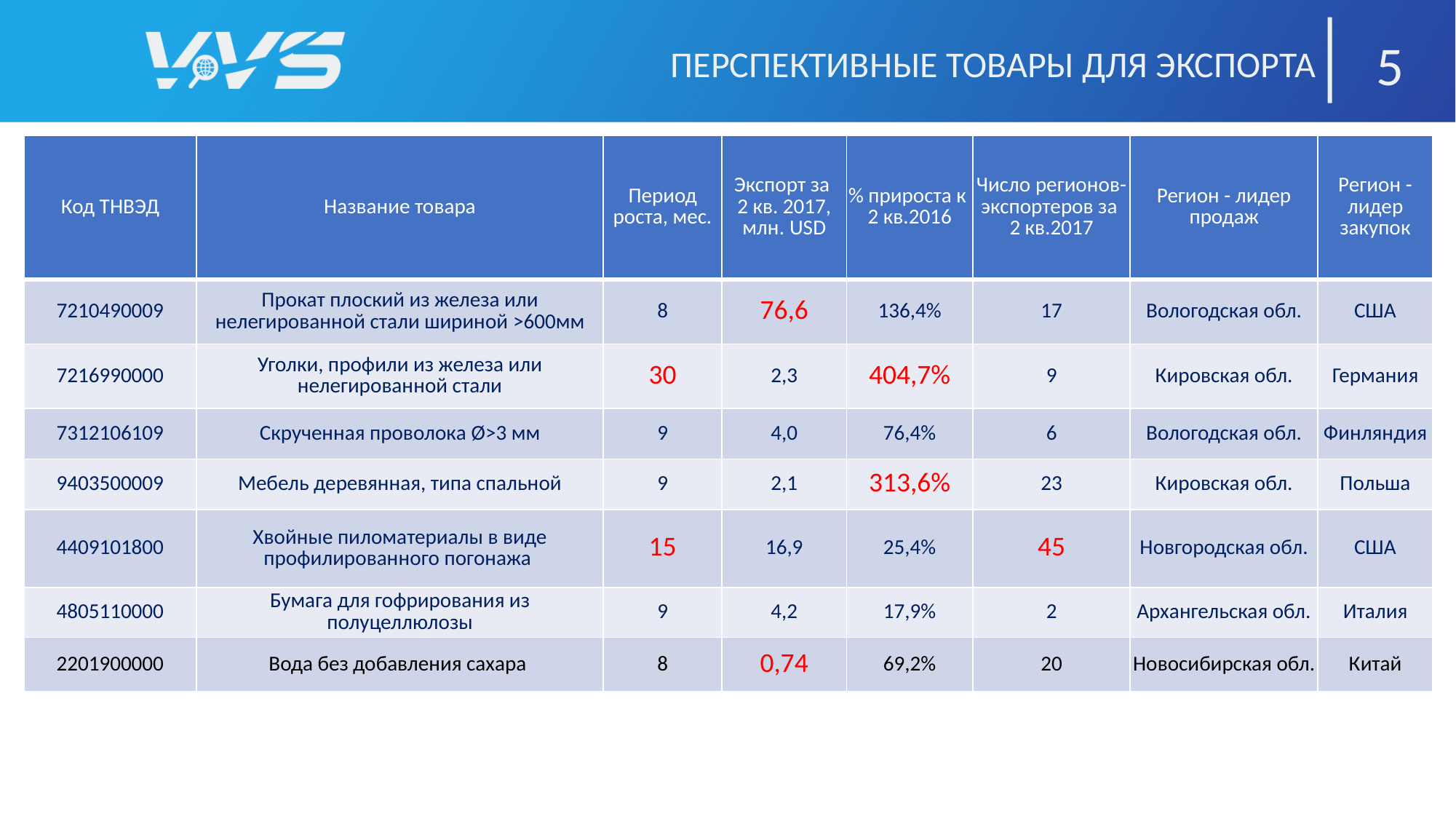

5
ПЕРСПЕКТИВНЫЕ ТОВАРЫ ДЛЯ ЭКСПОРТА

| Код ТНВЭД | Название товара | Период роста, мес. | Экспорт за 2 кв. 2017, млн. USD | % прироста к 2 кв.2016 | Число регионов-экспортеров за 2 кв.2017 | Регион - лидер продаж | Регион - лидер закупок |
| --- | --- | --- | --- | --- | --- | --- | --- |
| 7210490009 | Прокат плоский из железа или нелегированной стали шириной >600мм | 8 | 76,6 | 136,4% | 17 | Вологодская обл. | США |
| 7216990000 | Уголки, профили из железа или нелегированной стали | 30 | 2,3 | 404,7% | 9 | Кировская обл. | Германия |
| 7312106109 | Скрученная проволока Ø>3 мм | 9 | 4,0 | 76,4% | 6 | Вологодская обл. | Финляндия |
| 9403500009 | Мебель деревянная, типа спальной | 9 | 2,1 | 313,6% | 23 | Кировская обл. | Польша |
| 4409101800 | Хвойные пиломатериалы в виде профилированного погонажа | 15 | 16,9 | 25,4% | 45 | Новгородская обл. | США |
| 4805110000 | Бумага для гофрирования из полуцеллюлозы | 9 | 4,2 | 17,9% | 2 | Архангельская обл. | Италия |
| 2201900000 | Вода без добавления сахара | 8 | 0,74 | 69,2% | 20 | Новосибирская обл. | Китай |